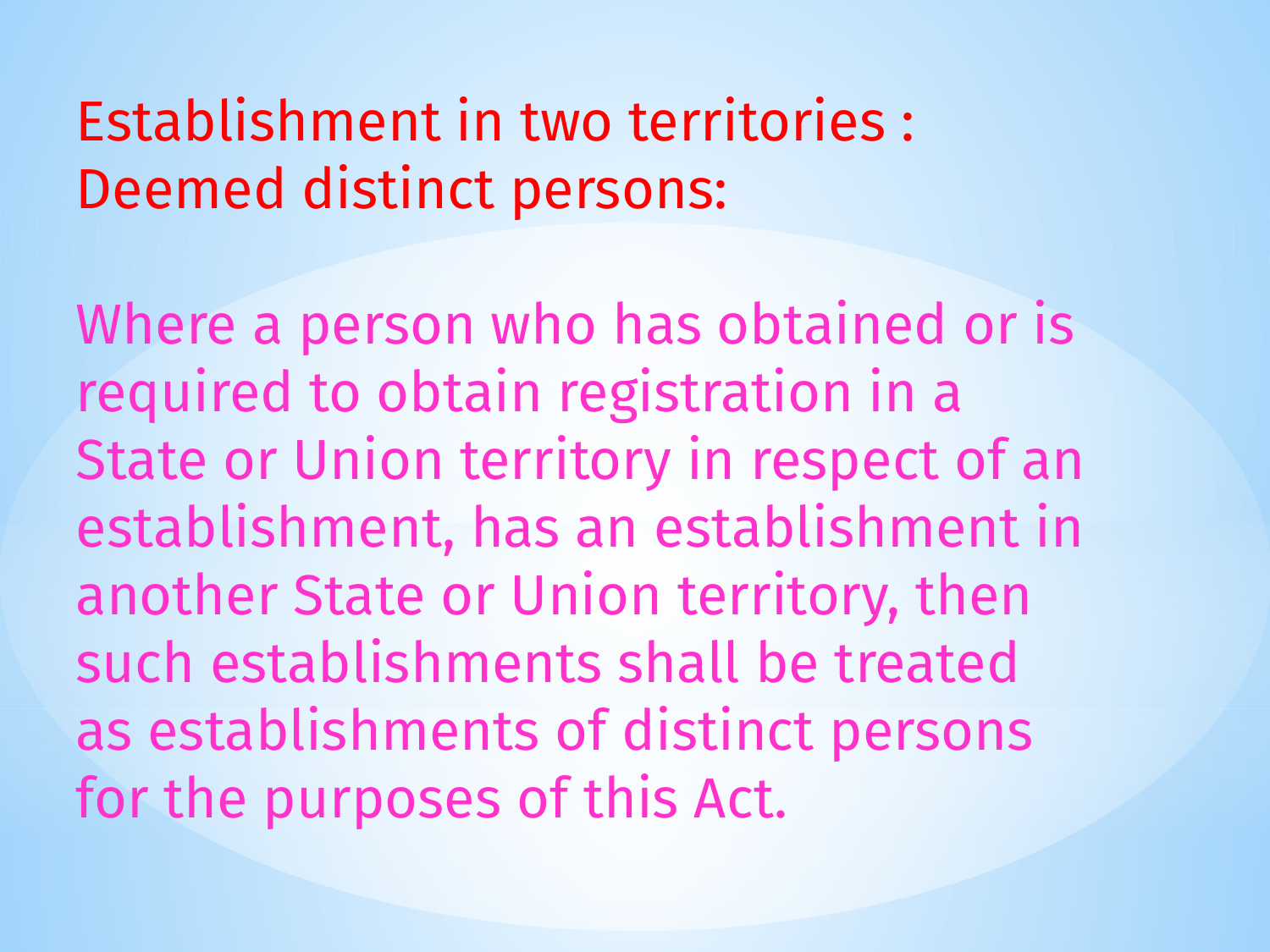

Establishment in two territories : Deemed distinct persons:

Where a person who has obtained or is required to obtain registration in a State or Union territory in respect of an establishment, has an establishment in another State or Union territory, then such establishments shall be treated as establishments of distinct persons for the purposes of this Act.